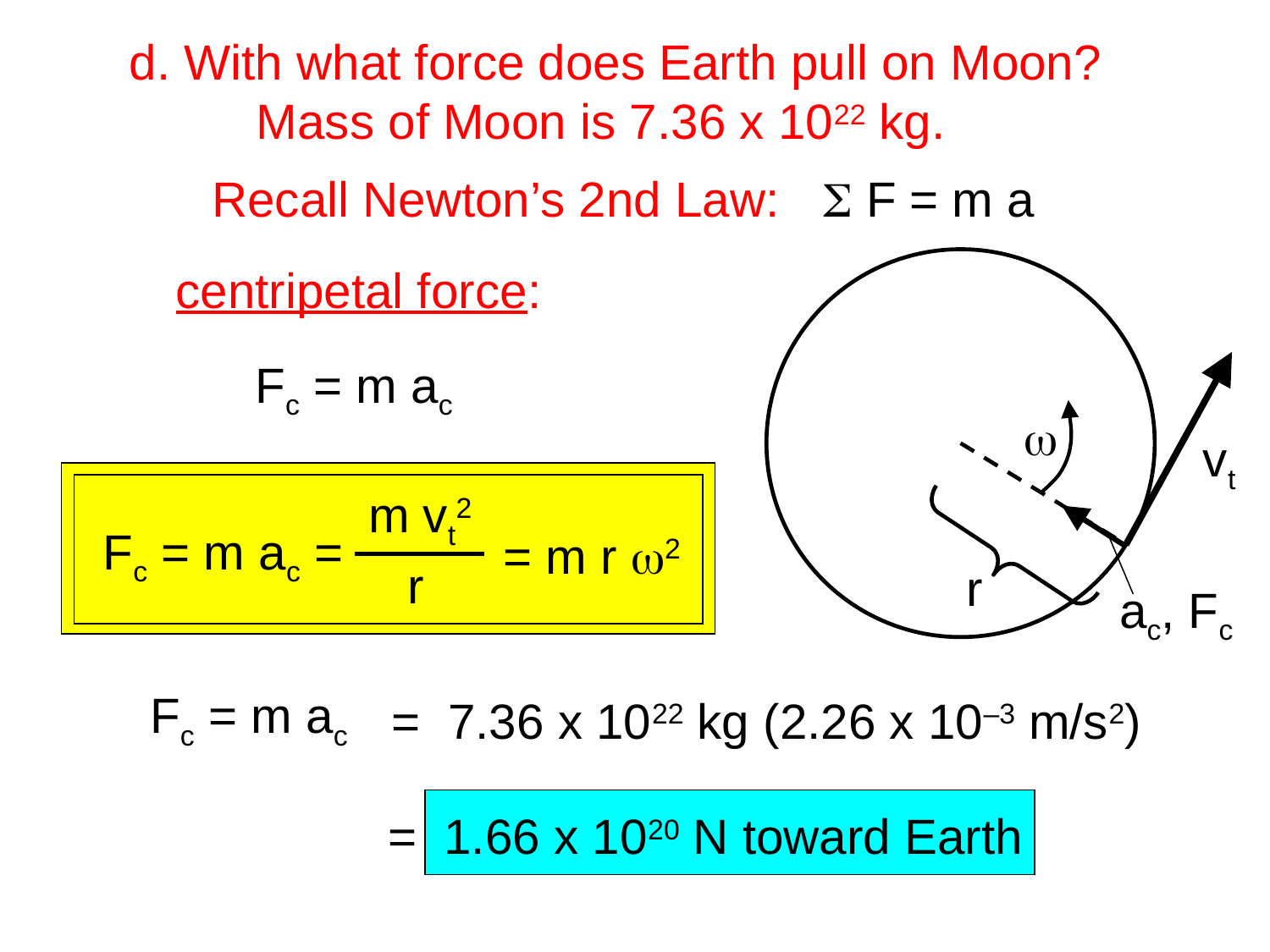

d. With what force does Earth pull on Moon?
	Mass of Moon is 7.36 x 1022 kg.
Recall Newton’s 2nd Law:
Σ F = m a

ω

vt

r
ac, Fc
centripetal force:
Fc = m ac

m vt2
Fc = m ac =
= m r ω2
r
Fc = m ac
=  7.36 x 1022 kg (2.26 x 10–3 m/s2)

=  1.66 x 1020 N toward Earth